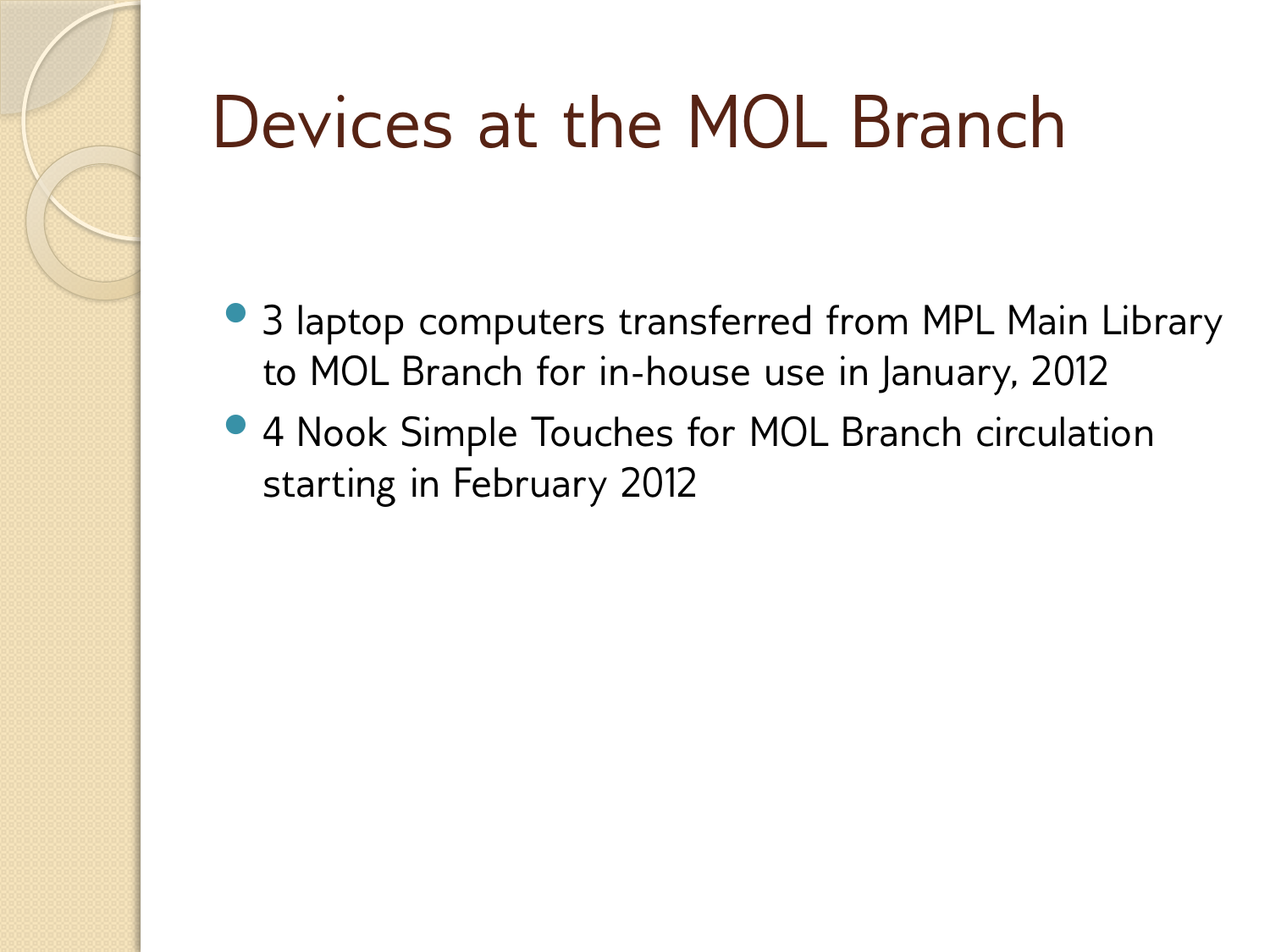

# Devices at the MOL Branch
3 laptop computers transferred from MPL Main Library to MOL Branch for in-house use in January, 2012
4 Nook Simple Touches for MOL Branch circulation starting in February 2012